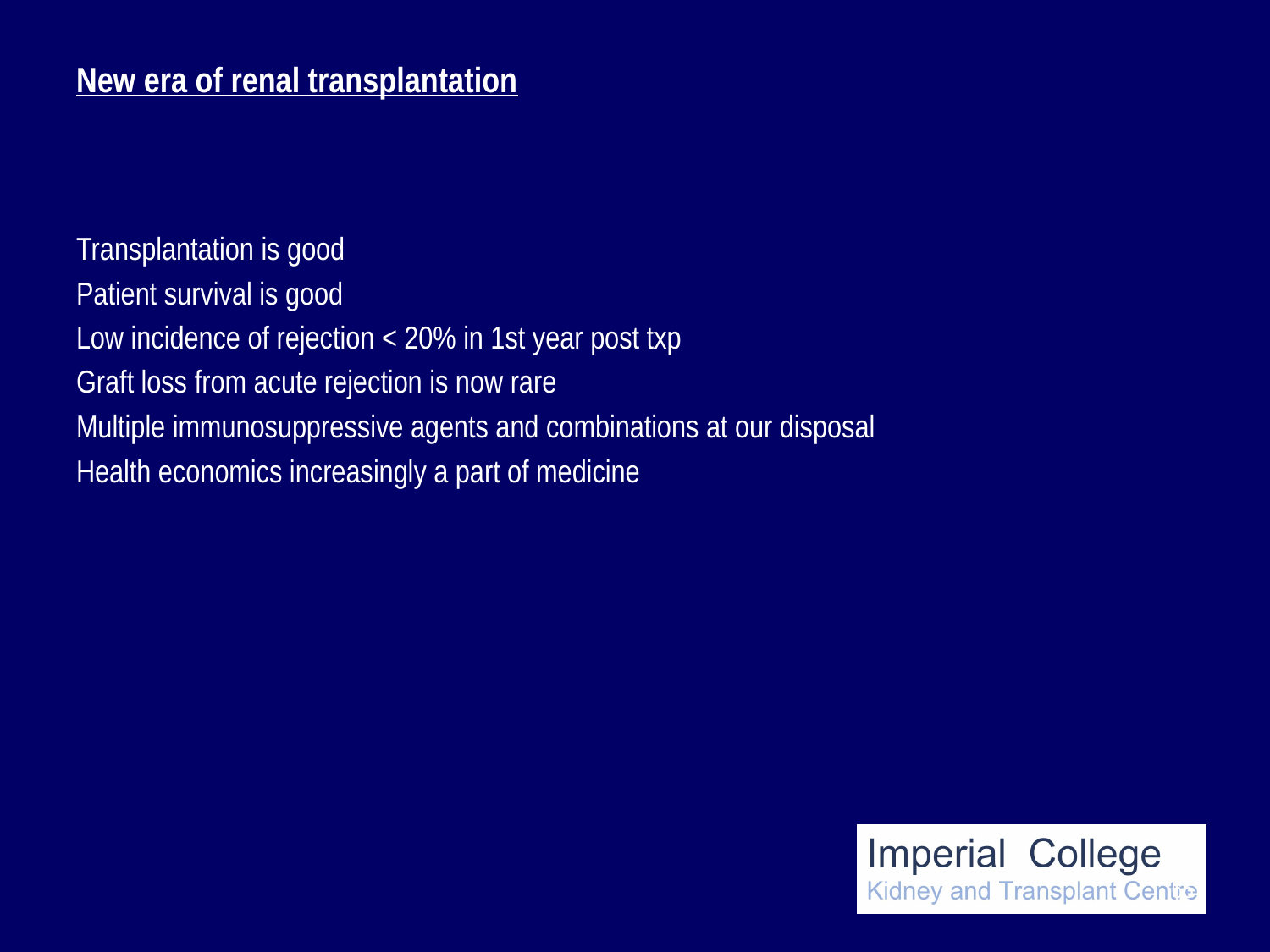

# New era of renal transplantation
Transplantation is good
Patient survival is good
Low incidence of rejection < 20% in 1st year post txp
Graft loss from acute rejection is now rare
Multiple immunosuppressive agents and combinations at our disposal
Health economics increasingly a part of medicine

66